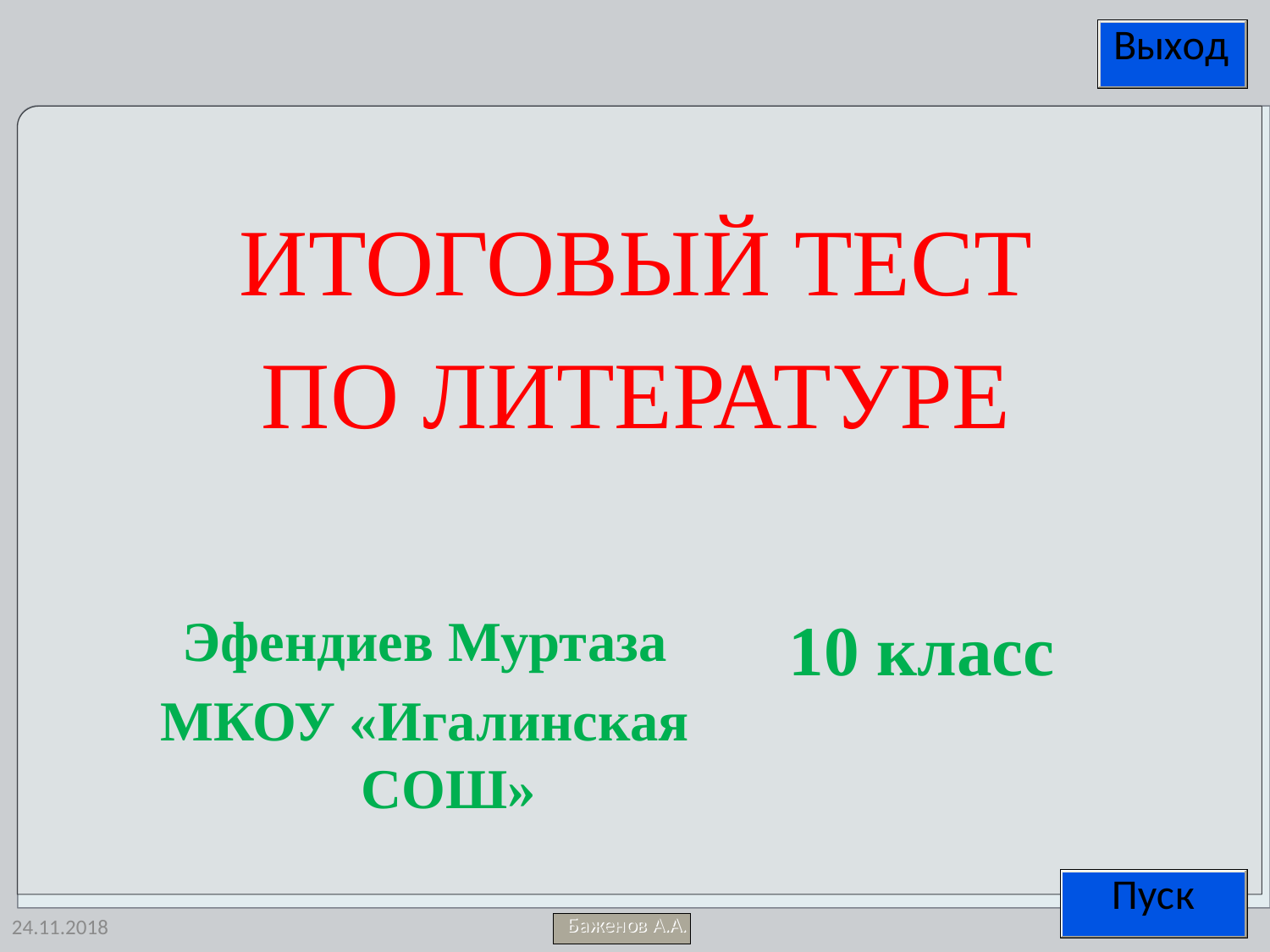

ИТОГОВЫЙ ТЕСТ
ПО ЛИТЕРАТУРЕ
Эфендиев Муртаза
МКОУ «Игалинская СОШ»
10 класс
24.11.2018